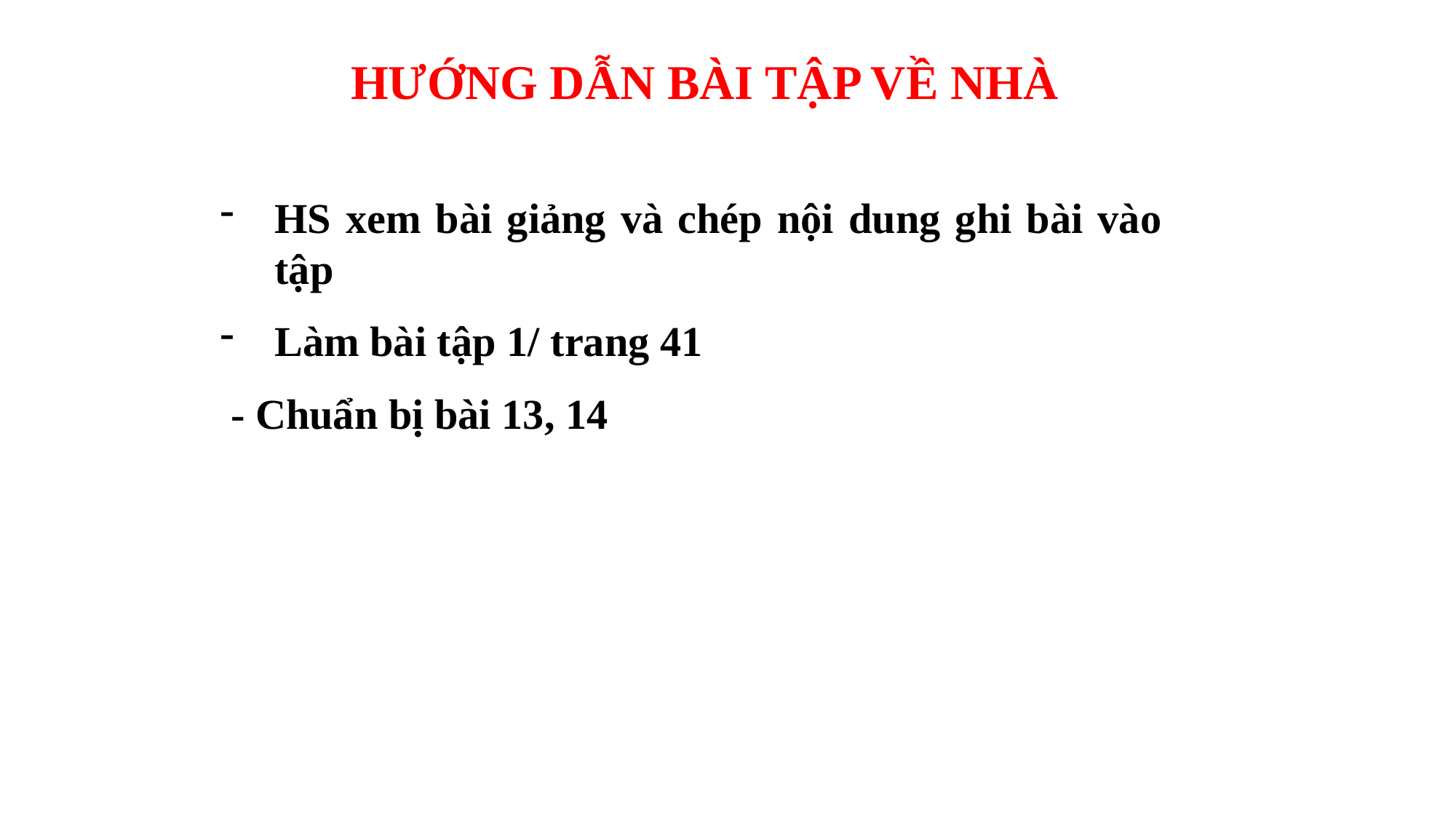

HƯỚNG DẪN BÀI TẬP VỀ NHÀ
HS xem bài giảng và chép nội dung ghi bài vào tập
Làm bài tập 1/ trang 41
 - Chuẩn bị bài 13, 14